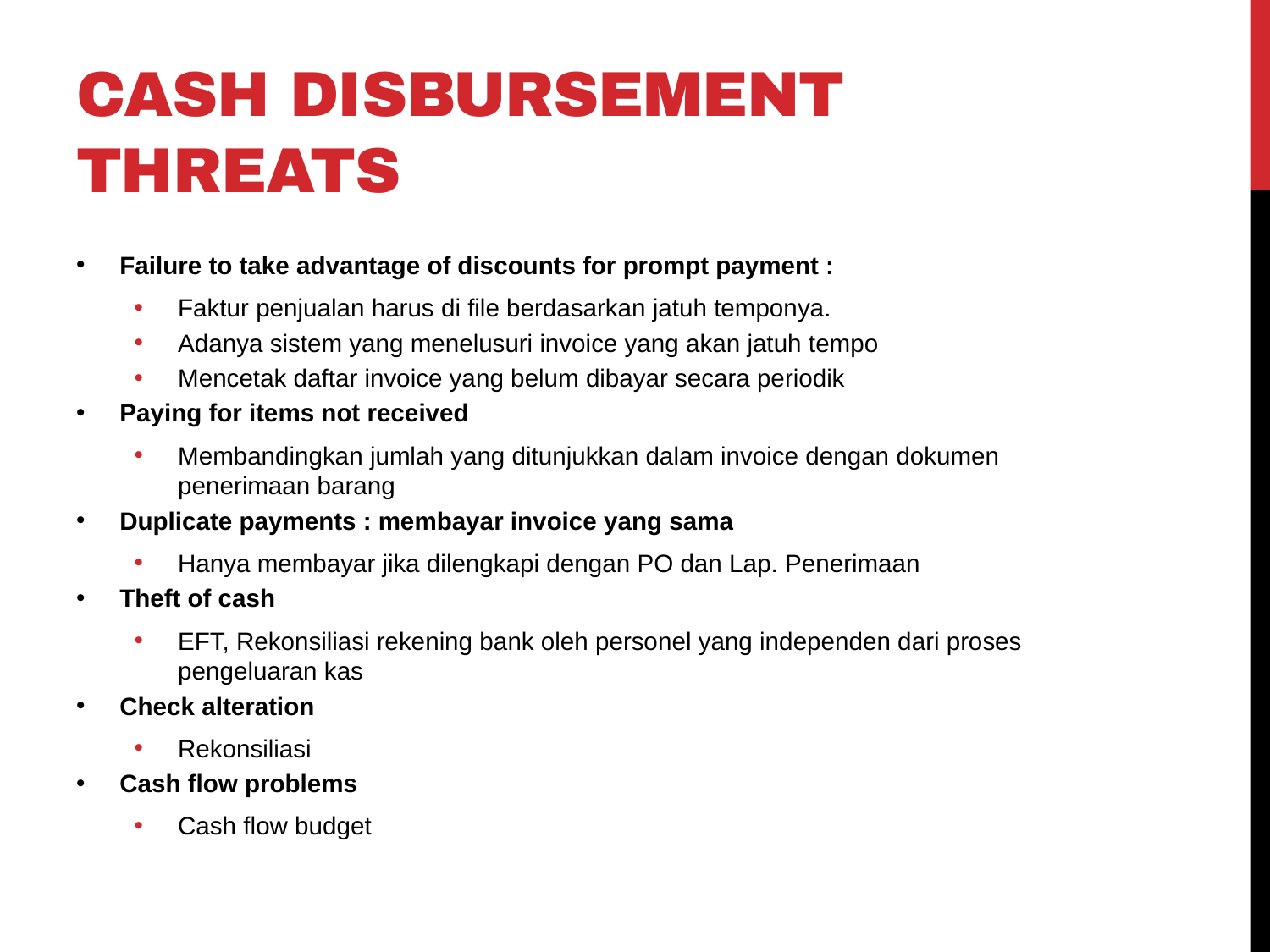

# Cash Disbursement Threats
Failure to take advantage of discounts for prompt payment :
Faktur penjualan harus di file berdasarkan jatuh temponya.
Adanya sistem yang menelusuri invoice yang akan jatuh tempo
Mencetak daftar invoice yang belum dibayar secara periodik
Paying for items not received
Membandingkan jumlah yang ditunjukkan dalam invoice dengan dokumen penerimaan barang
Duplicate payments : membayar invoice yang sama
Hanya membayar jika dilengkapi dengan PO dan Lap. Penerimaan
Theft of cash
EFT, Rekonsiliasi rekening bank oleh personel yang independen dari proses pengeluaran kas
Check alteration
Rekonsiliasi
Cash flow problems
Cash flow budget